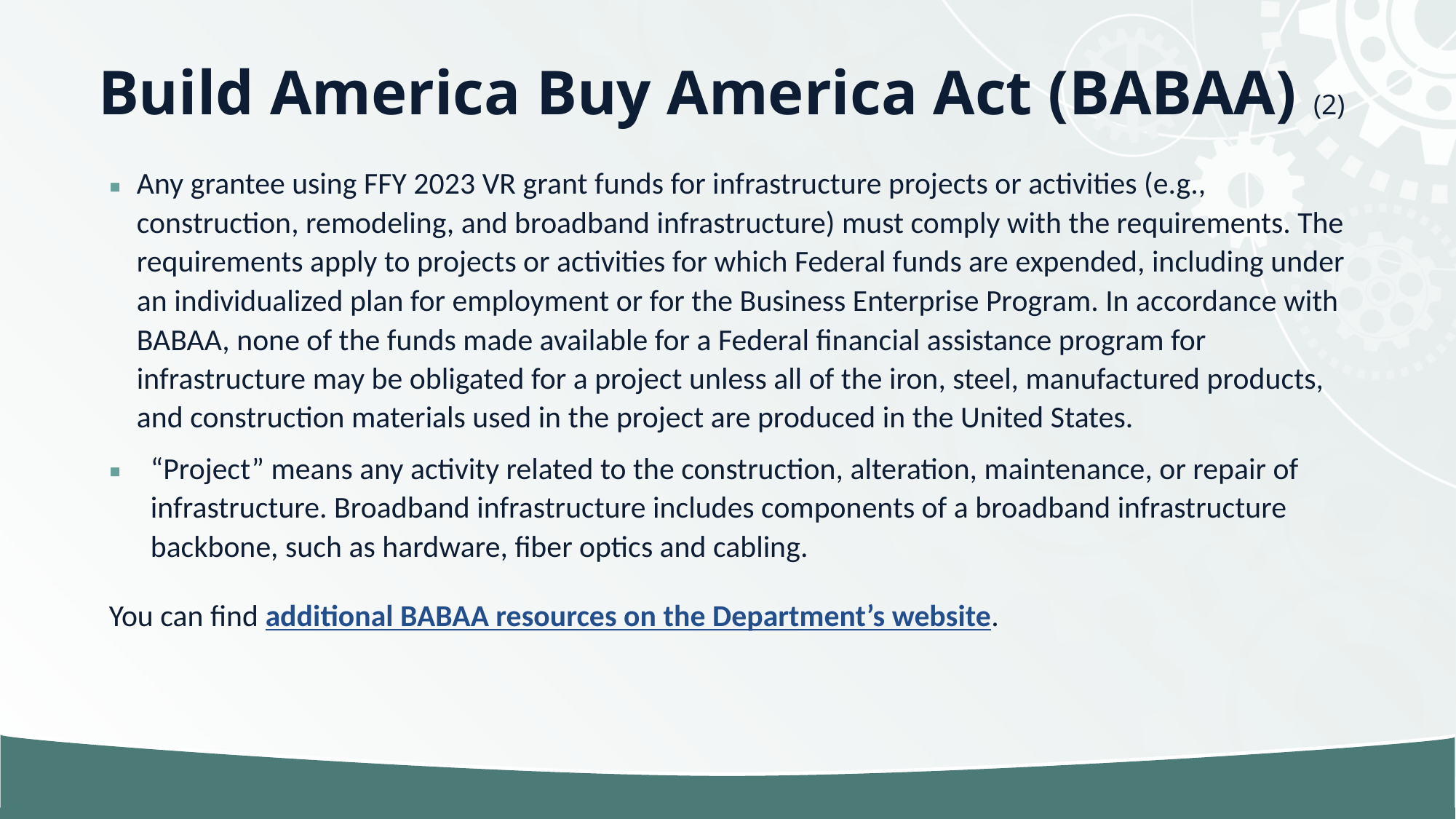

# Build America Buy America Act (BABAA) (2)
Any grantee using FFY 2023 VR grant funds for infrastructure projects or activities (e.g., construction, remodeling, and broadband infrastructure) must comply with the requirements. The requirements apply to projects or activities for which Federal funds are expended, including under an individualized plan for employment or for the Business Enterprise Program. In accordance with BABAA, none of the funds made available for a Federal financial assistance program for infrastructure may be obligated for a project unless all of the iron, steel, manufactured products, and construction materials used in the project are produced in the United States.
“Project” means any activity related to the construction, alteration, maintenance, or repair of infrastructure. Broadband infrastructure includes components of a broadband infrastructure backbone, such as hardware, fiber optics and cabling.
You can find additional BABAA resources on the Department’s website.